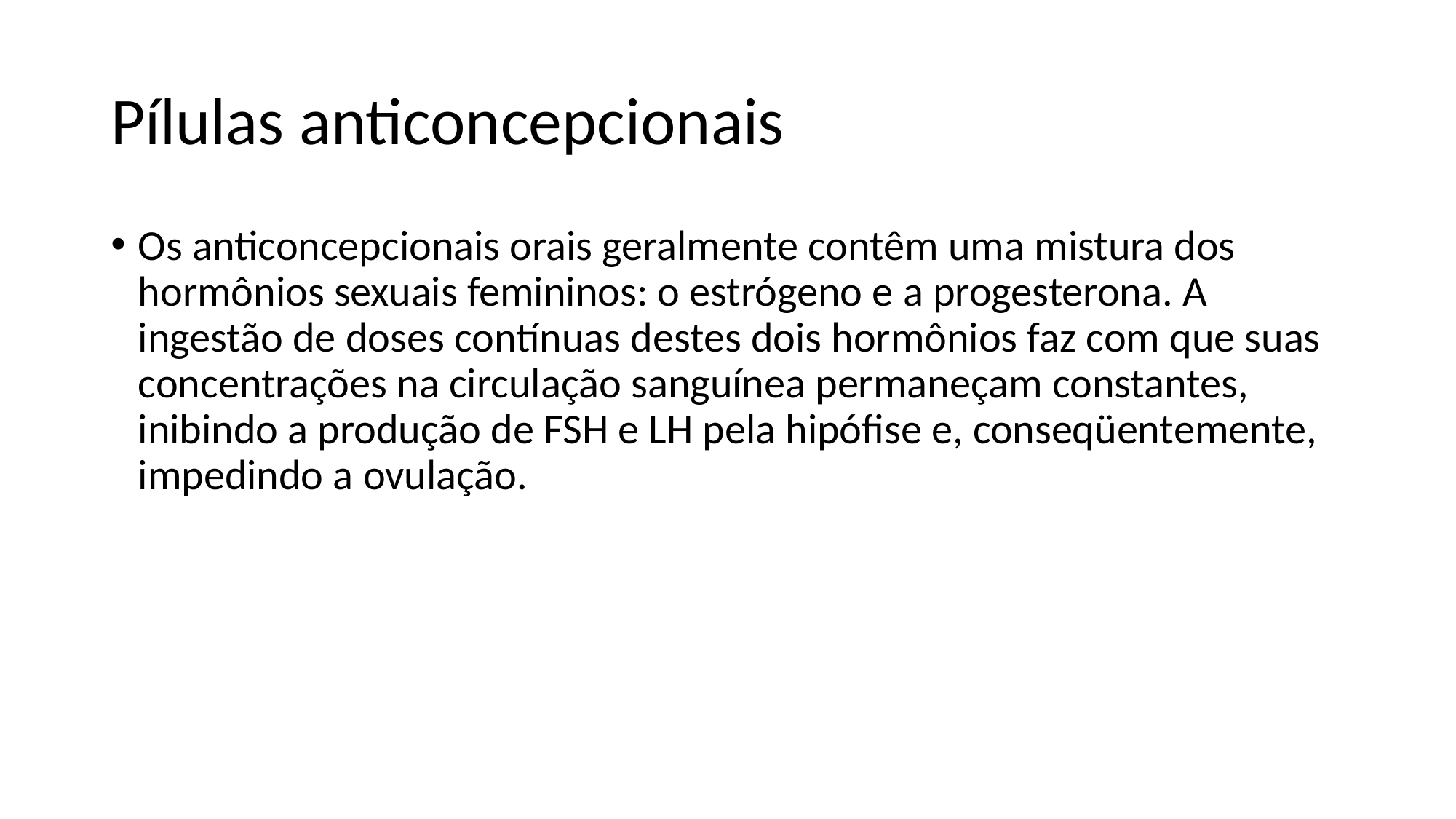

# Pílulas anticoncepcionais
Os anticoncepcionais orais geralmente contêm uma mistura dos hormônios sexuais femininos: o estrógeno e a progesterona. A ingestão de doses contínuas destes dois hormônios faz com que suas concentrações na circulação sanguínea permaneçam constantes, inibindo a produção de FSH e LH pela hipófise e, conseqüentemente, impedindo a ovulação.